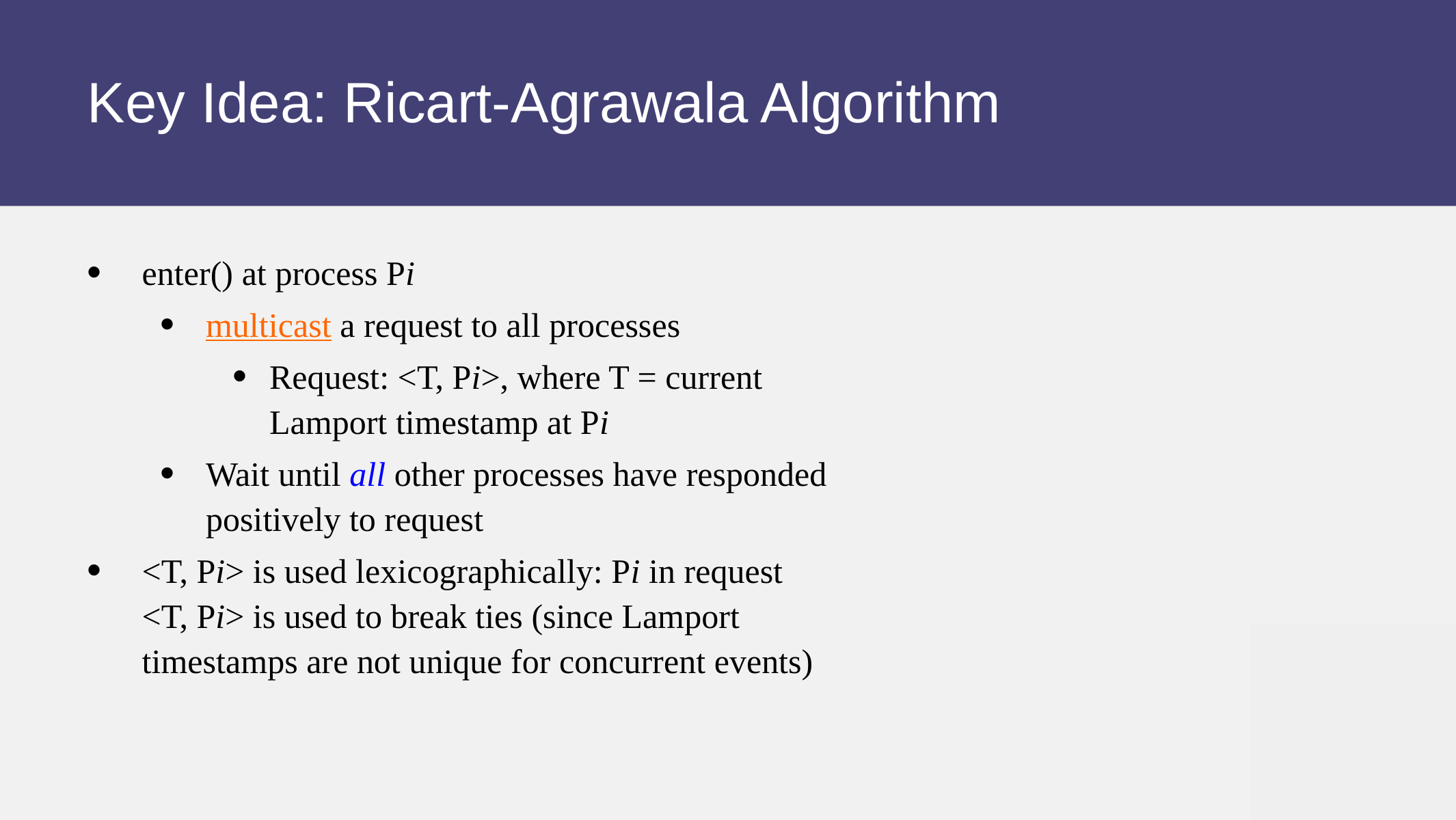

# Key Idea: Ricart-Agrawala Algorithm
enter() at process Pi
multicast a request to all processes
Request: <T, Pi>, where T = current Lamport timestamp at Pi
Wait until all other processes have responded positively to request
<T, Pi> is used lexicographically: Pi in request
<T, Pi> is used to break ties (since Lamport timestamps are not unique for concurrent events)